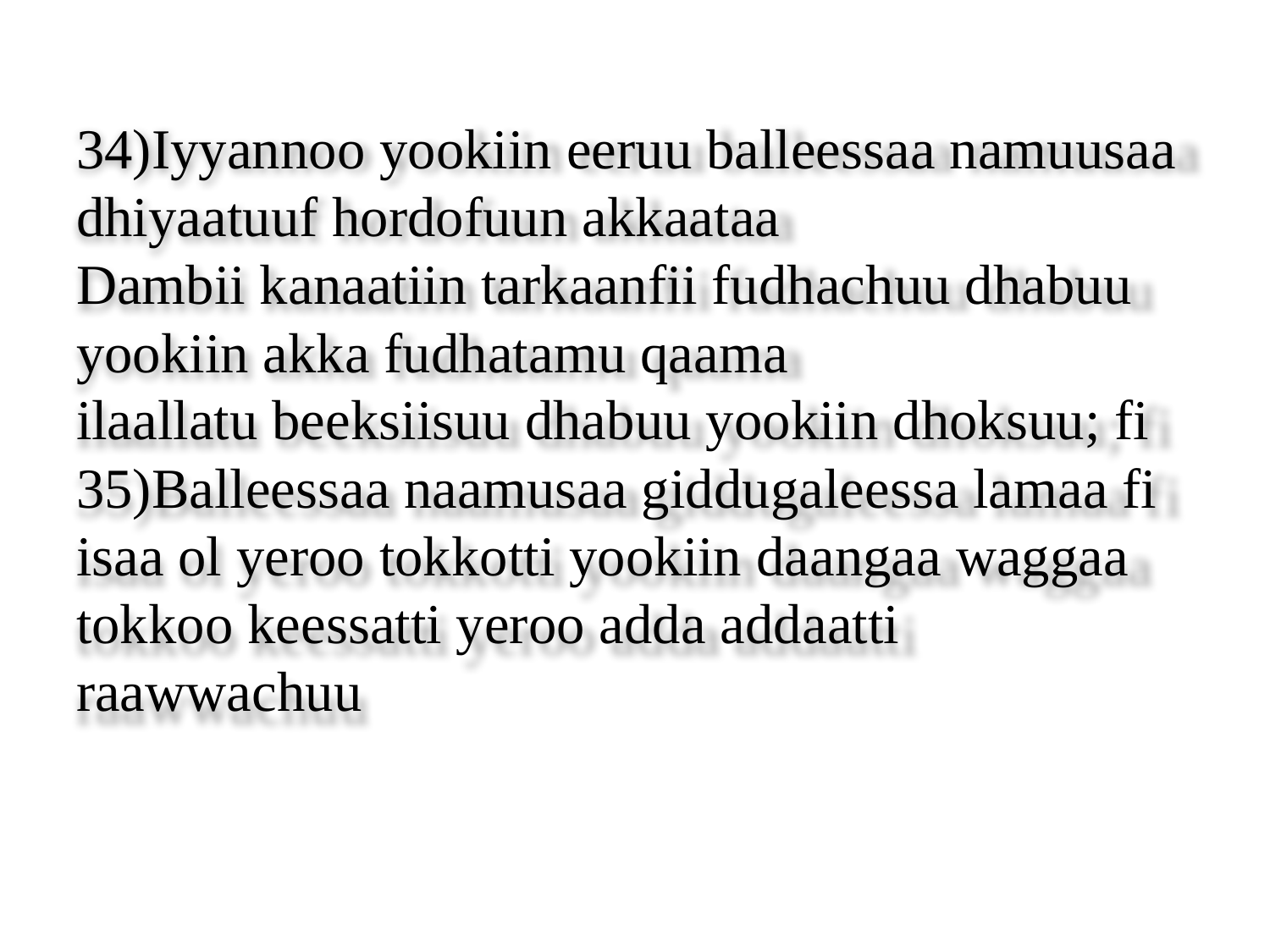

34)Iyyannoo yookiin eeruu balleessaa namuusaa dhiyaatuuf hordofuun akkaataa
Dambii kanaatiin tarkaanfii fudhachuu dhabuu yookiin akka fudhatamu qaama
ilaallatu beeksiisuu dhabuu yookiin dhoksuu; fi
35)Balleessaa naamusaa giddugaleessa lamaa fi isaa ol yeroo tokkotti yookiin daangaa waggaa tokkoo keessatti yeroo adda addaatti raawwachuu